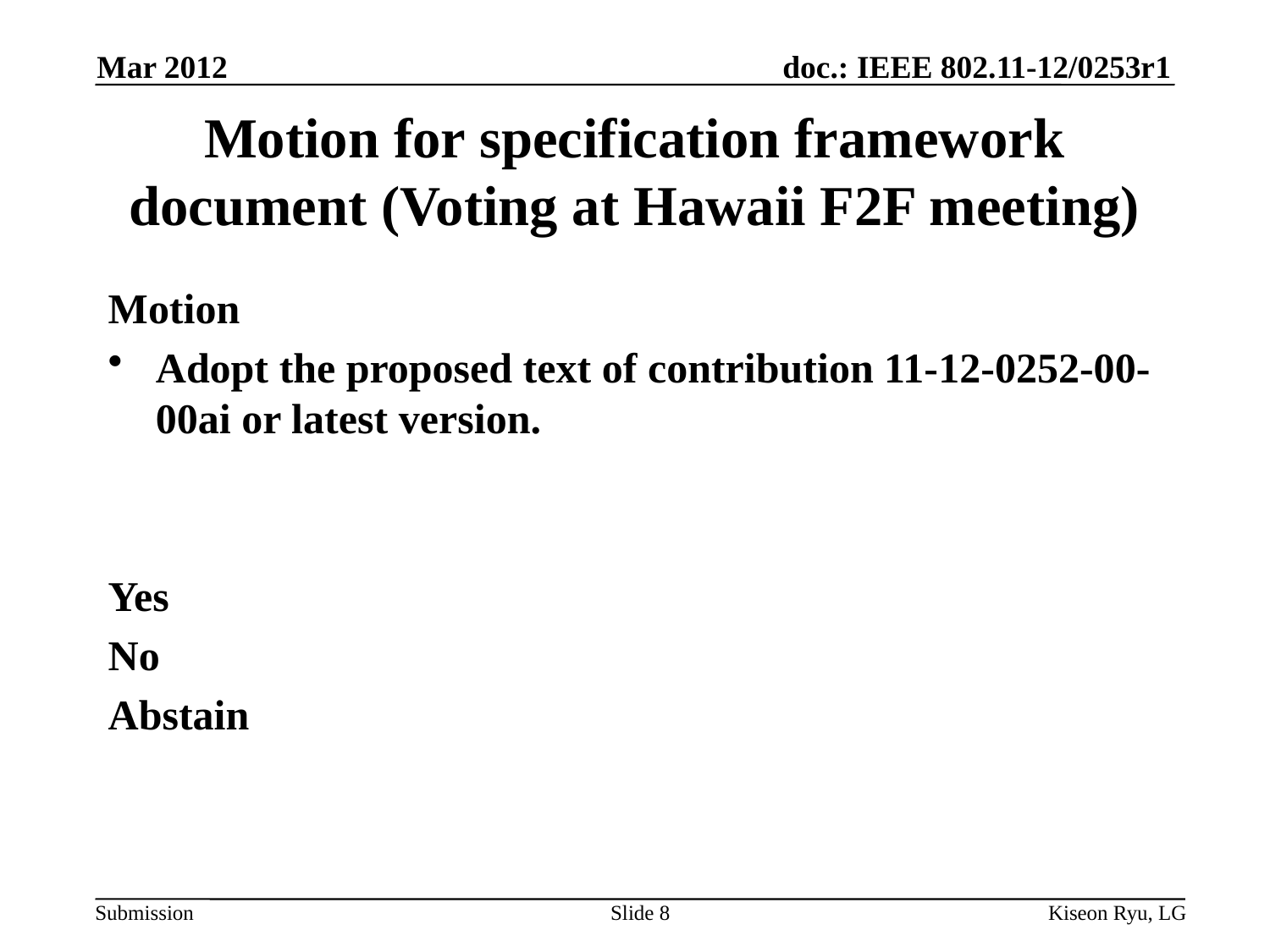

Mar 2012
# Motion for specification framework document (Voting at Hawaii F2F meeting)
Motion
Adopt the proposed text of contribution 11-12-0252-00-00ai or latest version.

Yes
No
Abstain
Slide 8
Kiseon Ryu, LG